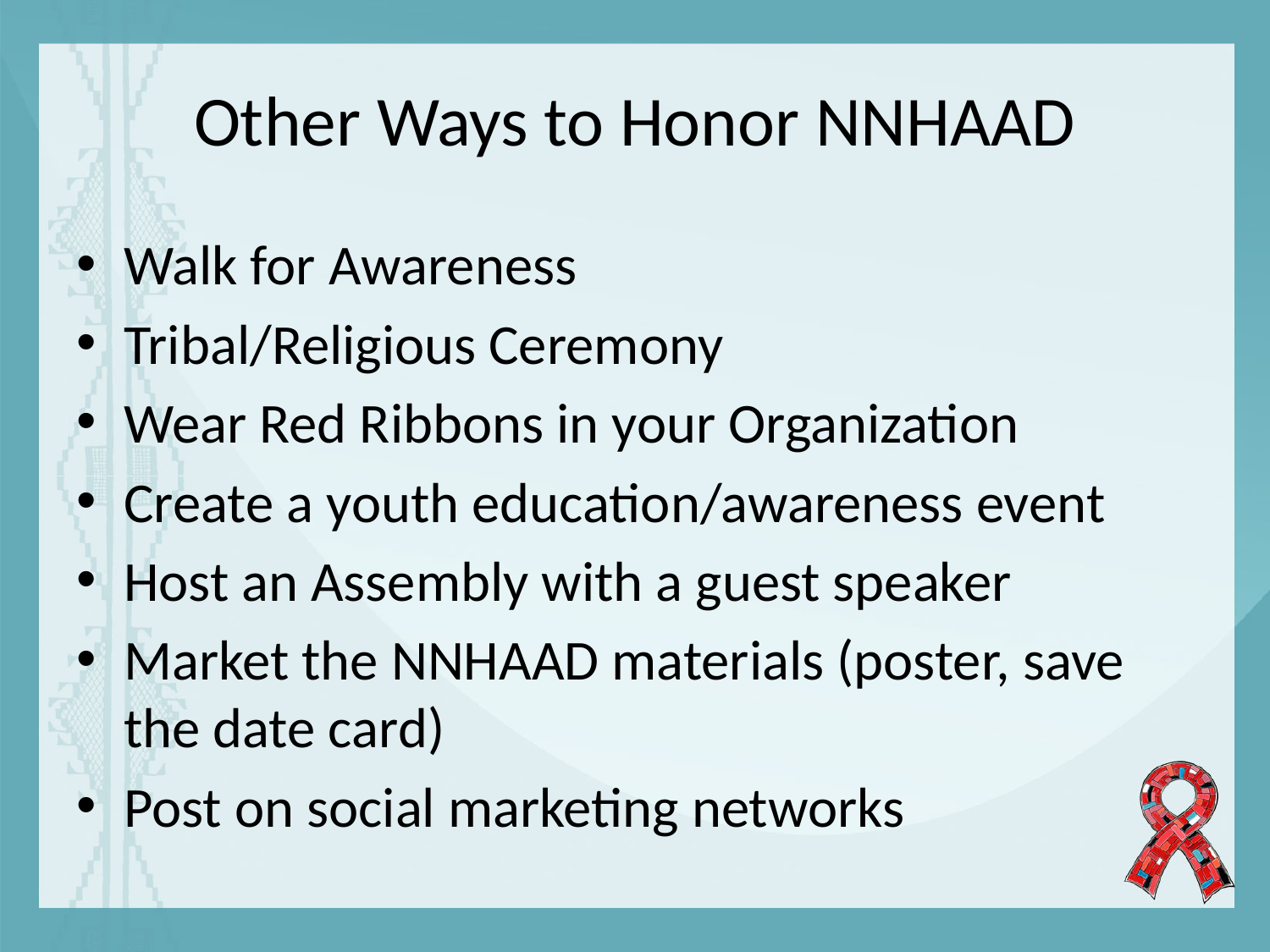

# Other Ways to Honor NNHAAD
Walk for Awareness
Tribal/Religious Ceremony
Wear Red Ribbons in your Organization
Create a youth education/awareness event
Host an Assembly with a guest speaker
Market the NNHAAD materials (poster, save the date card)
Post on social marketing networks